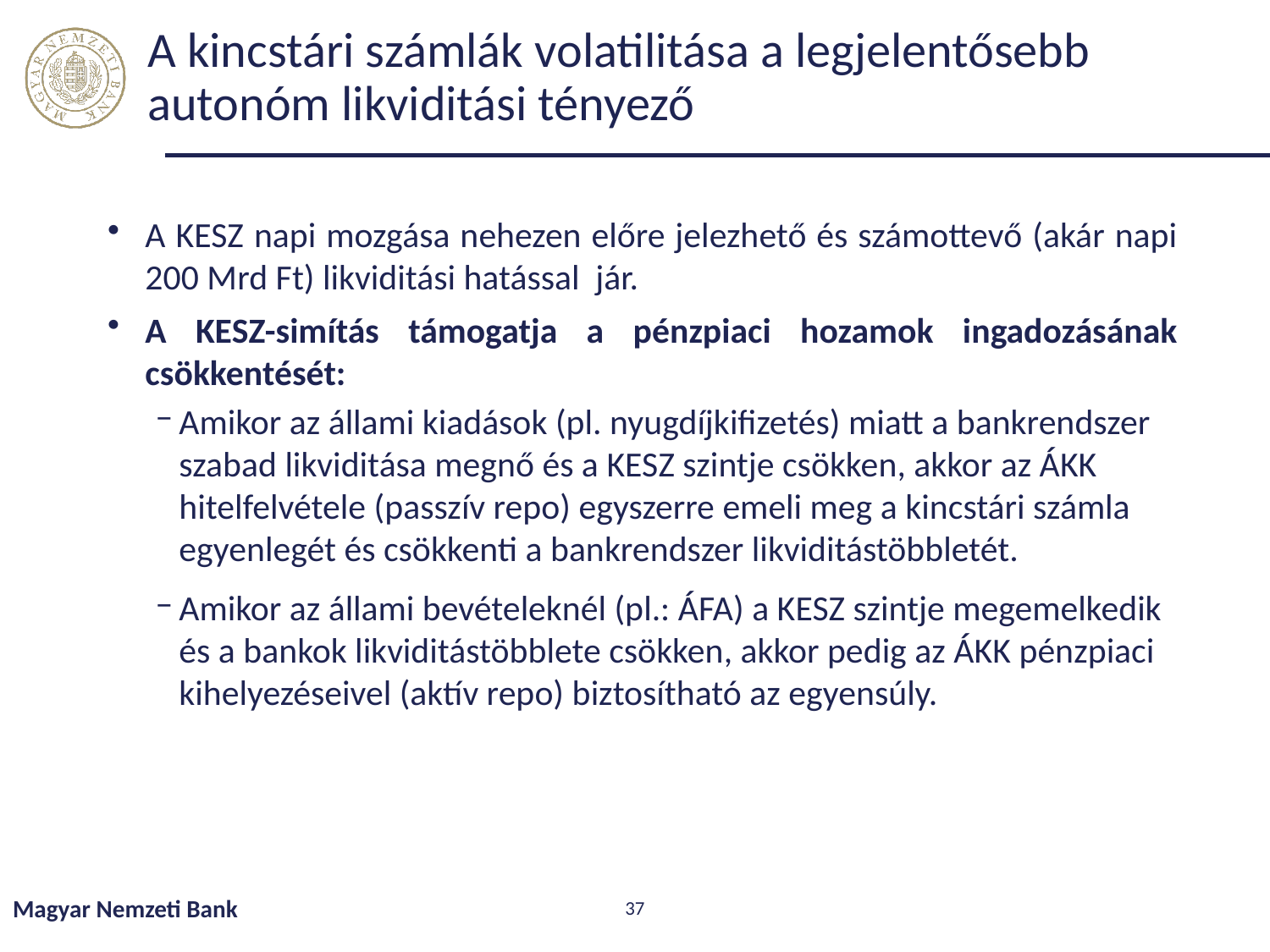

# A kincstári számlák volatilitása a legjelentősebb autonóm likviditási tényező
A KESZ napi mozgása nehezen előre jelezhető és számottevő (akár napi 200 Mrd Ft) likviditási hatással  jár.
A KESZ-simítás támogatja a pénzpiaci hozamok ingadozásának csökkentését:
Amikor az állami kiadások (pl. nyugdíjkifizetés) miatt a bankrendszer szabad likviditása megnő és a KESZ szintje csökken, akkor az ÁKK hitelfelvétele (passzív repo) egyszerre emeli meg a kincstári számla egyenlegét és csökkenti a bankrendszer likviditástöbbletét.
Amikor az állami bevételeknél (pl.: ÁFA) a KESZ szintje megemelkedik és a bankok likviditástöbblete csökken, akkor pedig az ÁKK pénzpiaci kihelyezéseivel (aktív repo) biztosítható az egyensúly.

Magyar Nemzeti Bank
37